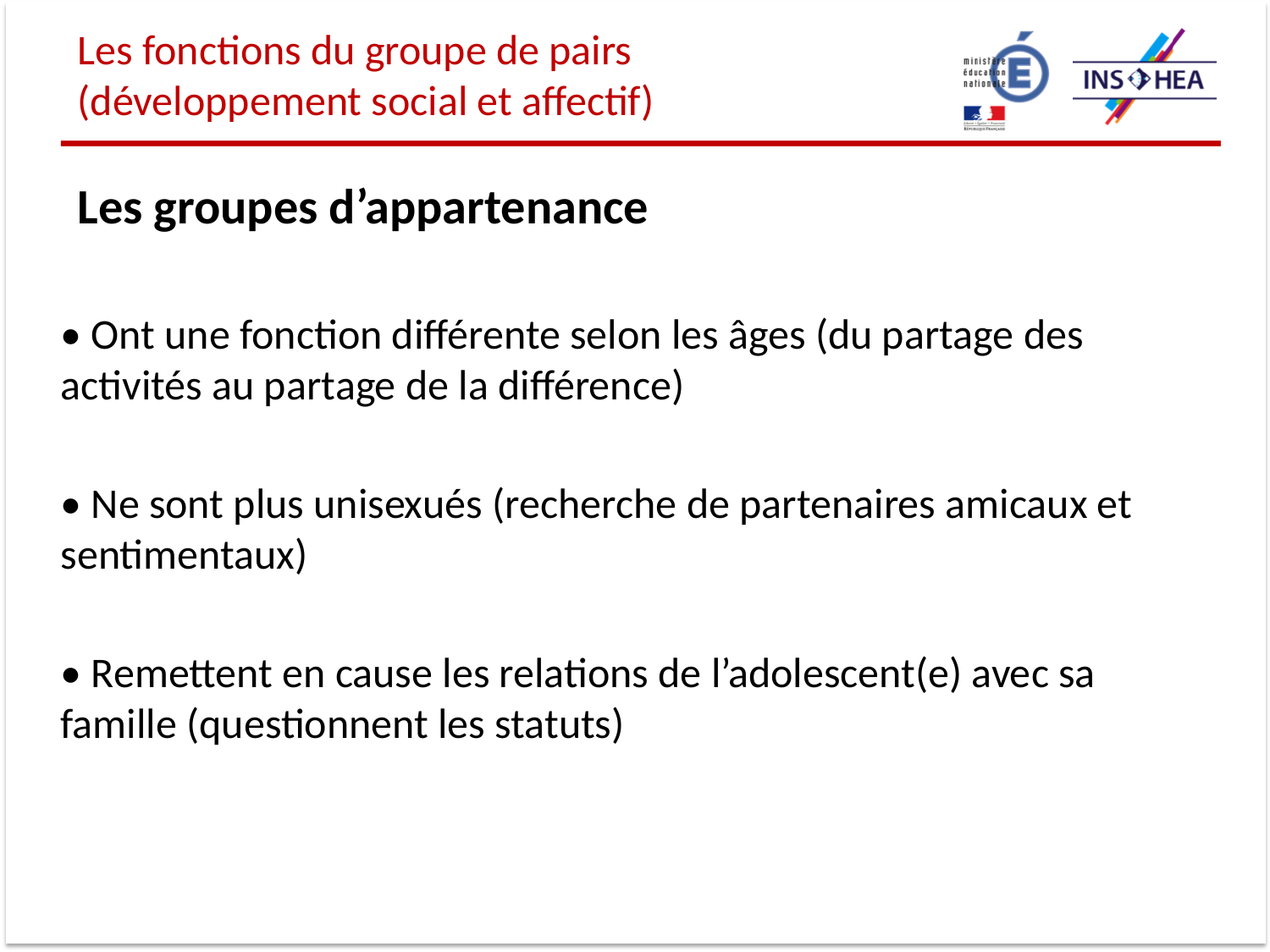

Les fonctions du groupe de pairs
(développement social et affectif)

Les groupes d’appartenance
• Ont une fonction différente selon les âges (du partage des activités au partage de la différence)

• Ne sont plus unisexués (recherche de partenaires amicaux et sentimentaux)

• Remettent en cause les relations de l’adolescent(e) avec sa famille (questionnent les statuts)